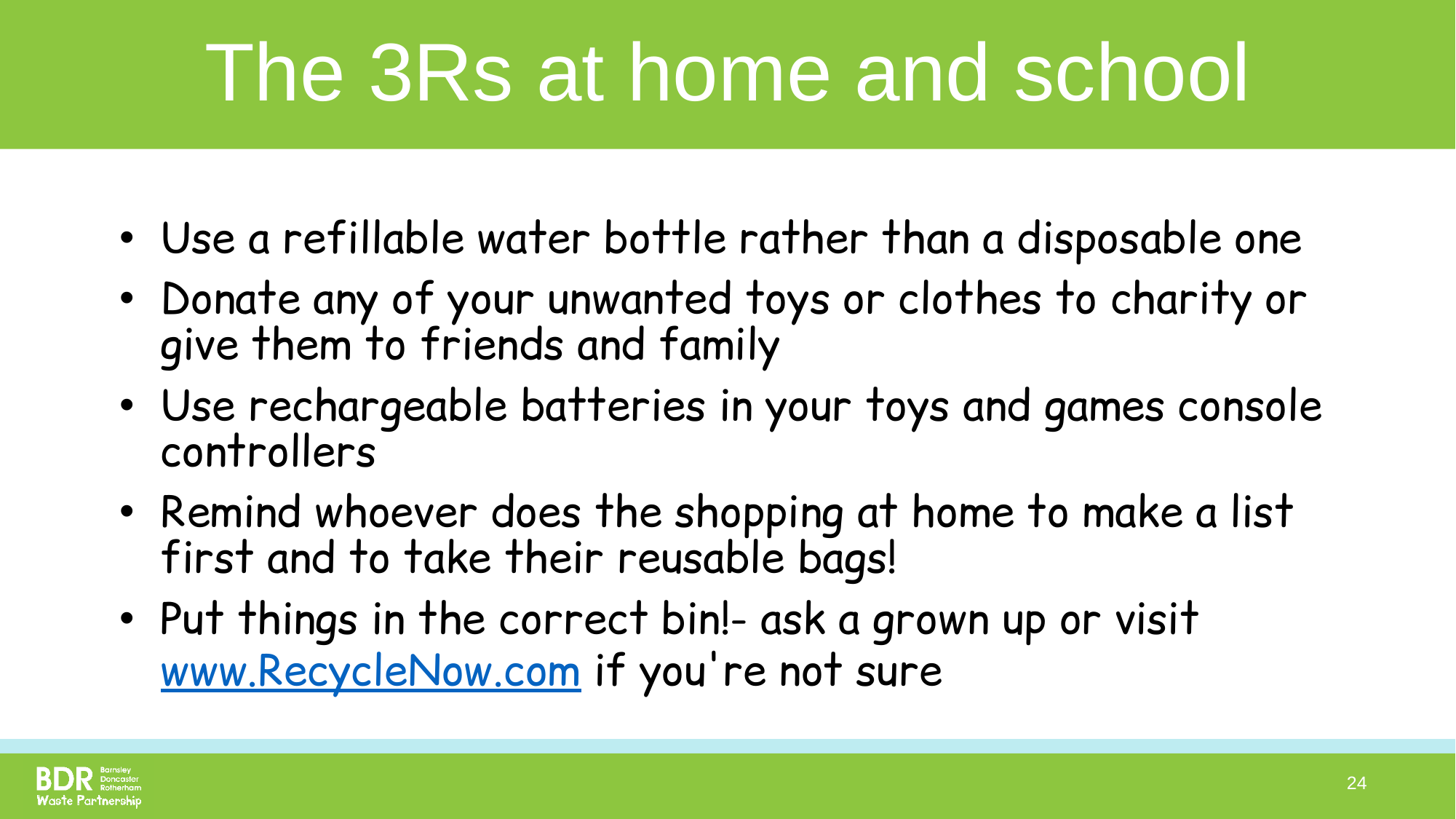

# The 3Rs at home and school
Use a refillable water bottle rather than a disposable one
Donate any of your unwanted toys or clothes to charity or give them to friends and family
Use rechargeable batteries in your toys and games console controllers
Remind whoever does the shopping at home to make a list first and to take their reusable bags!
Put things in the correct bin!- ask a grown up or visit www.RecycleNow.com if you're not sure

24